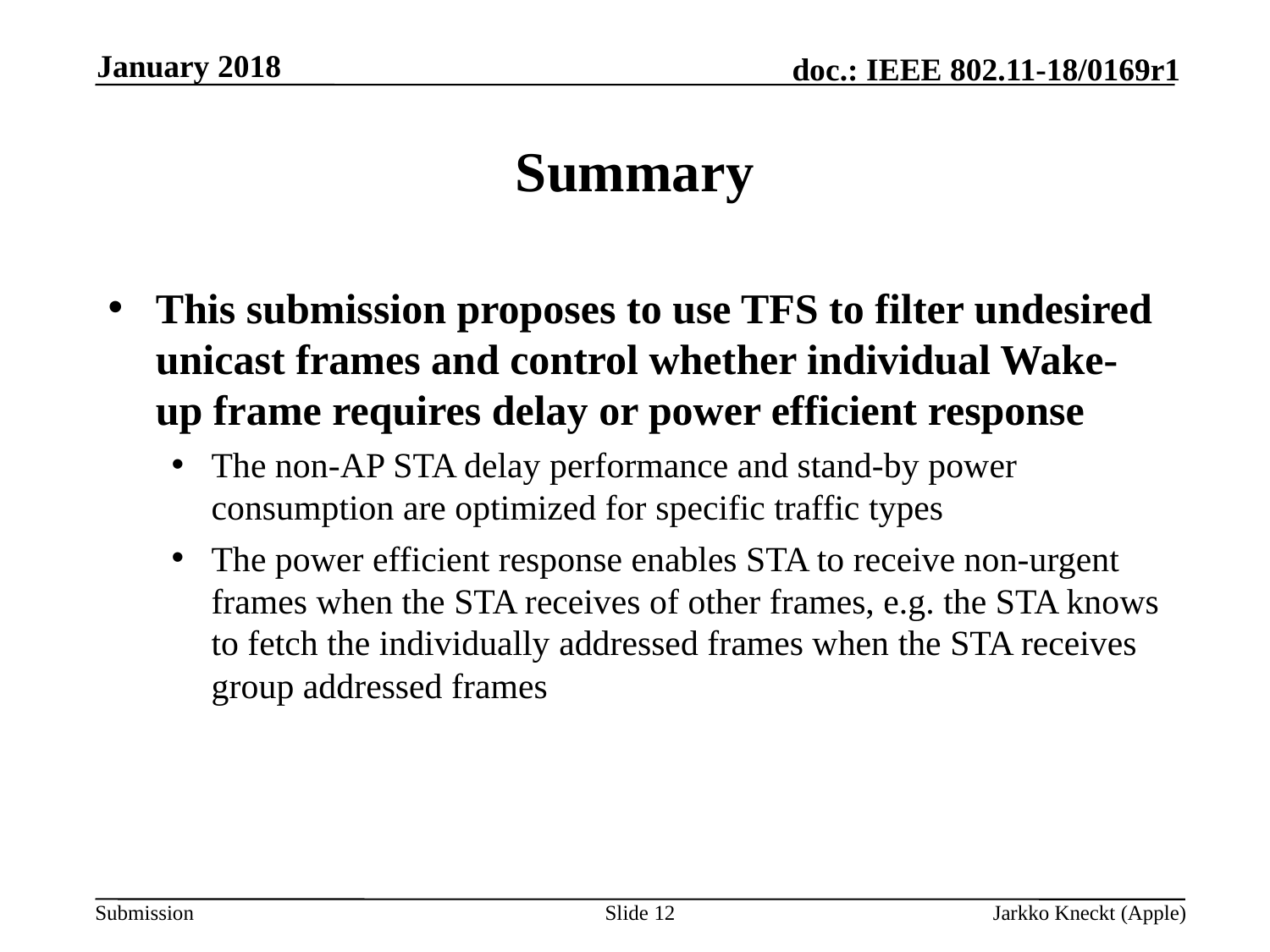

January 2018
# Summary
This submission proposes to use TFS to filter undesired unicast frames and control whether individual Wake-up frame requires delay or power efficient response
The non-AP STA delay performance and stand-by power consumption are optimized for specific traffic types
The power efficient response enables STA to receive non-urgent frames when the STA receives of other frames, e.g. the STA knows to fetch the individually addressed frames when the STA receives group addressed frames
Slide 12
Jarkko Kneckt (Apple)